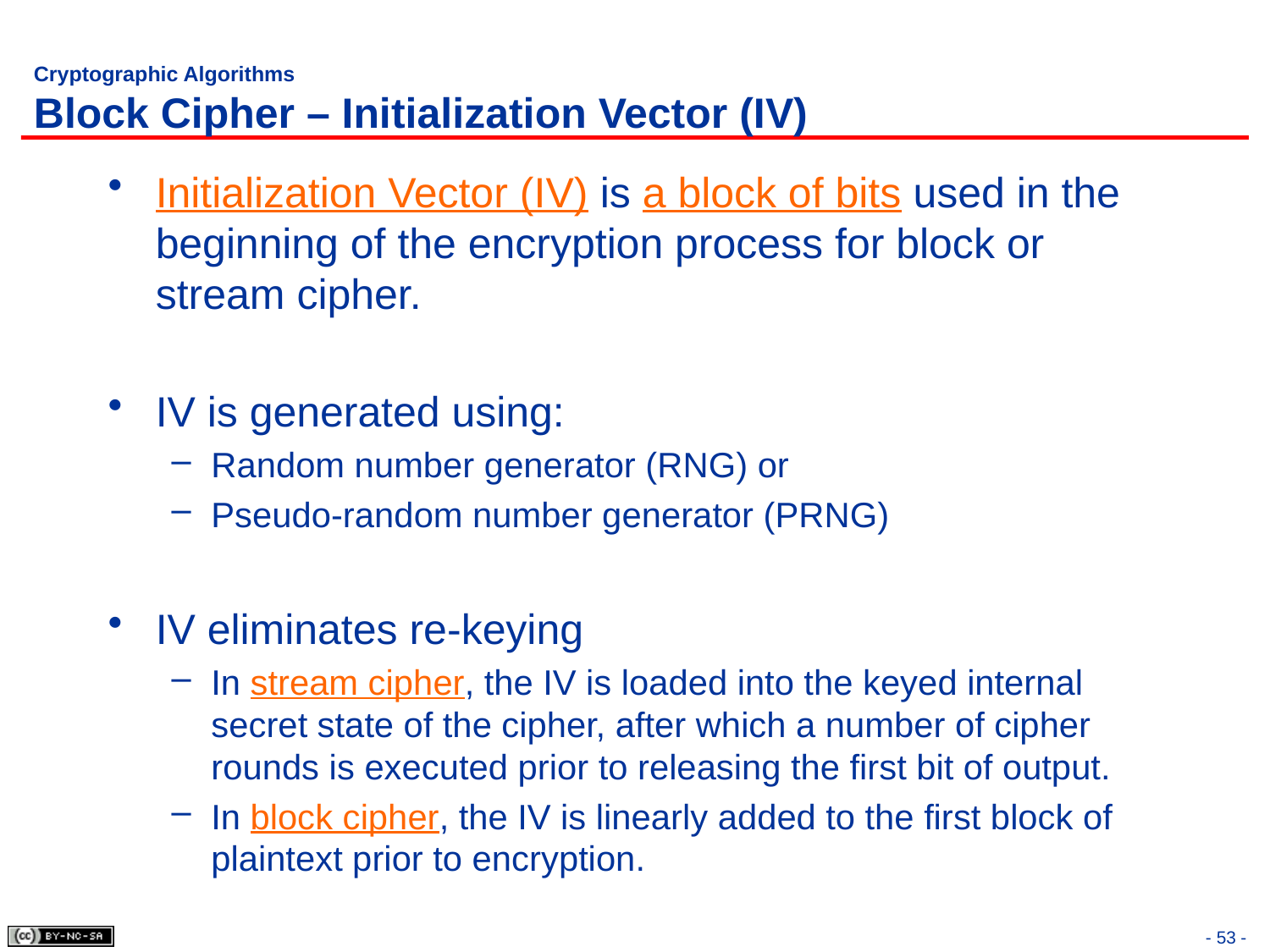

# Cryptographic Algorithms Block Cipher – Initialization Vector (IV)
Initialization Vector (IV) is a block of bits used in the beginning of the encryption process for block or stream cipher.

IV is generated using:
Random number generator (RNG) or
Pseudo-random number generator (PRNG)

IV eliminates re-keying
In stream cipher, the IV is loaded into the keyed internal secret state of the cipher, after which a number of cipher rounds is executed prior to releasing the first bit of output.
In block cipher, the IV is linearly added to the first block of plaintext prior to encryption.
- 53 -